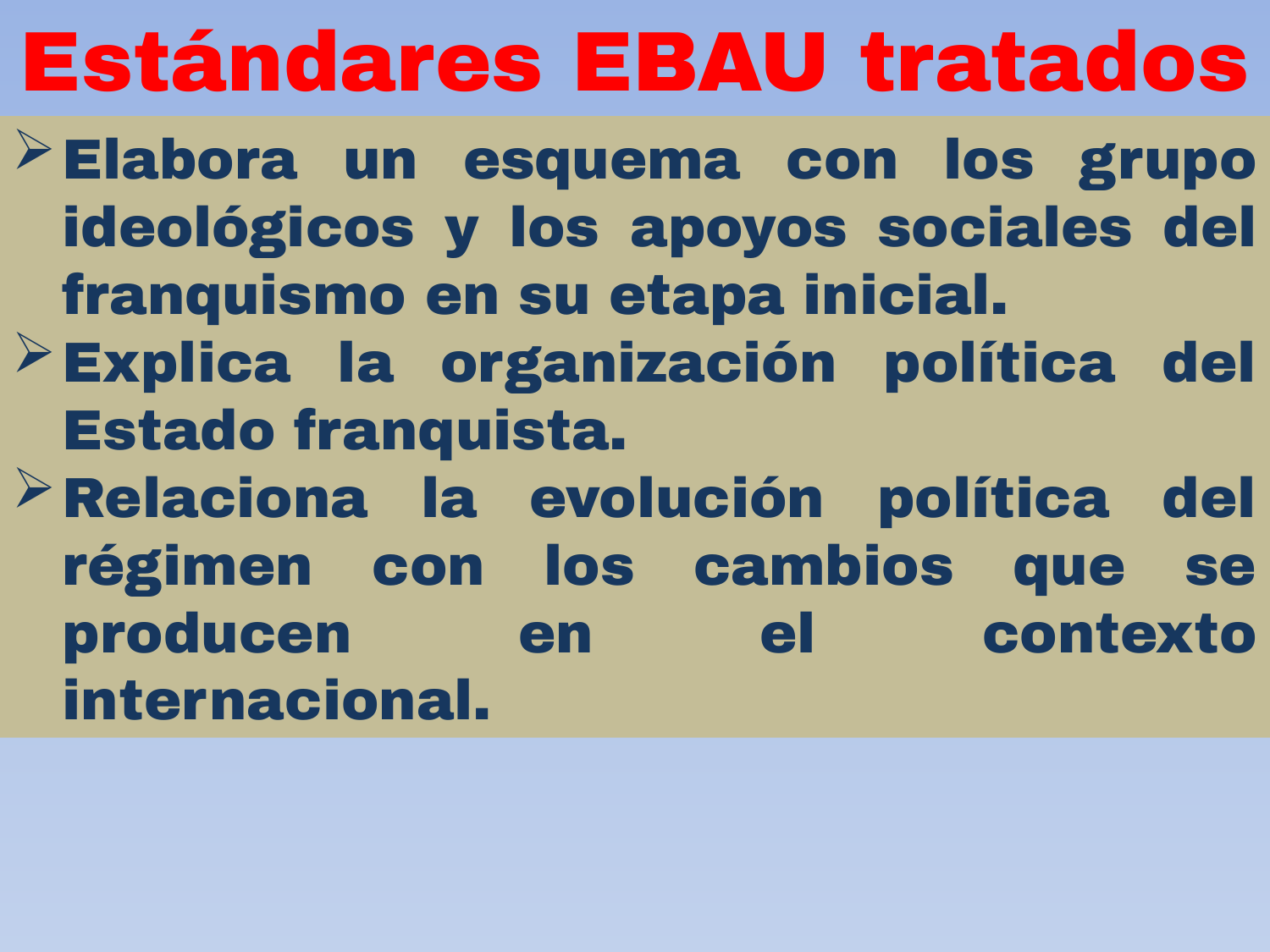

Estándares EBAU tratados
Elabora un esquema con los grupo ideológicos y los apoyos sociales del franquismo en su etapa inicial.
Explica la organización política del Estado franquista.
Relaciona la evolución política del régimen con los cambios que se producen en el contexto internacional.